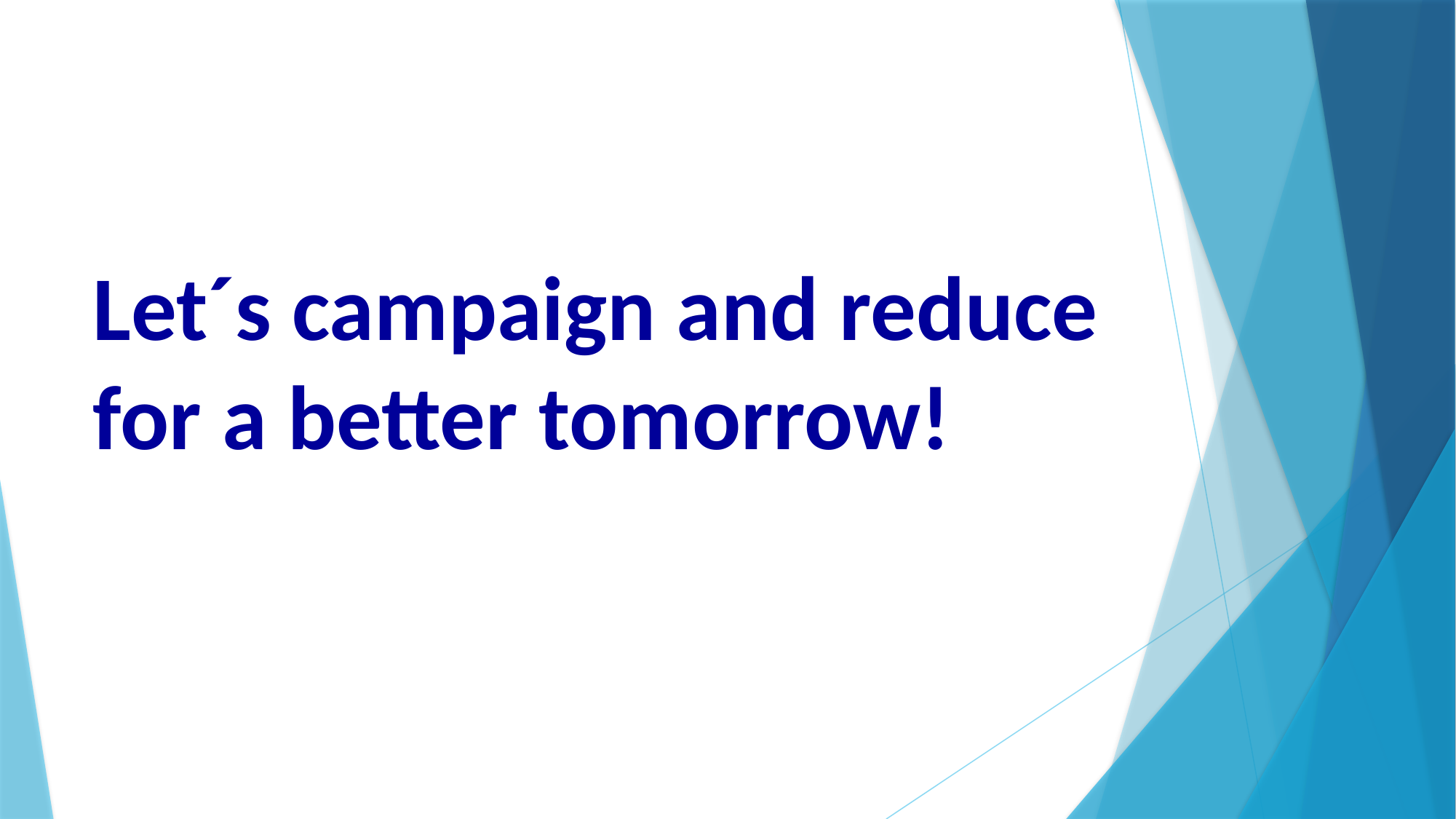

Let´s campaign and reduce for a better tomorrow!